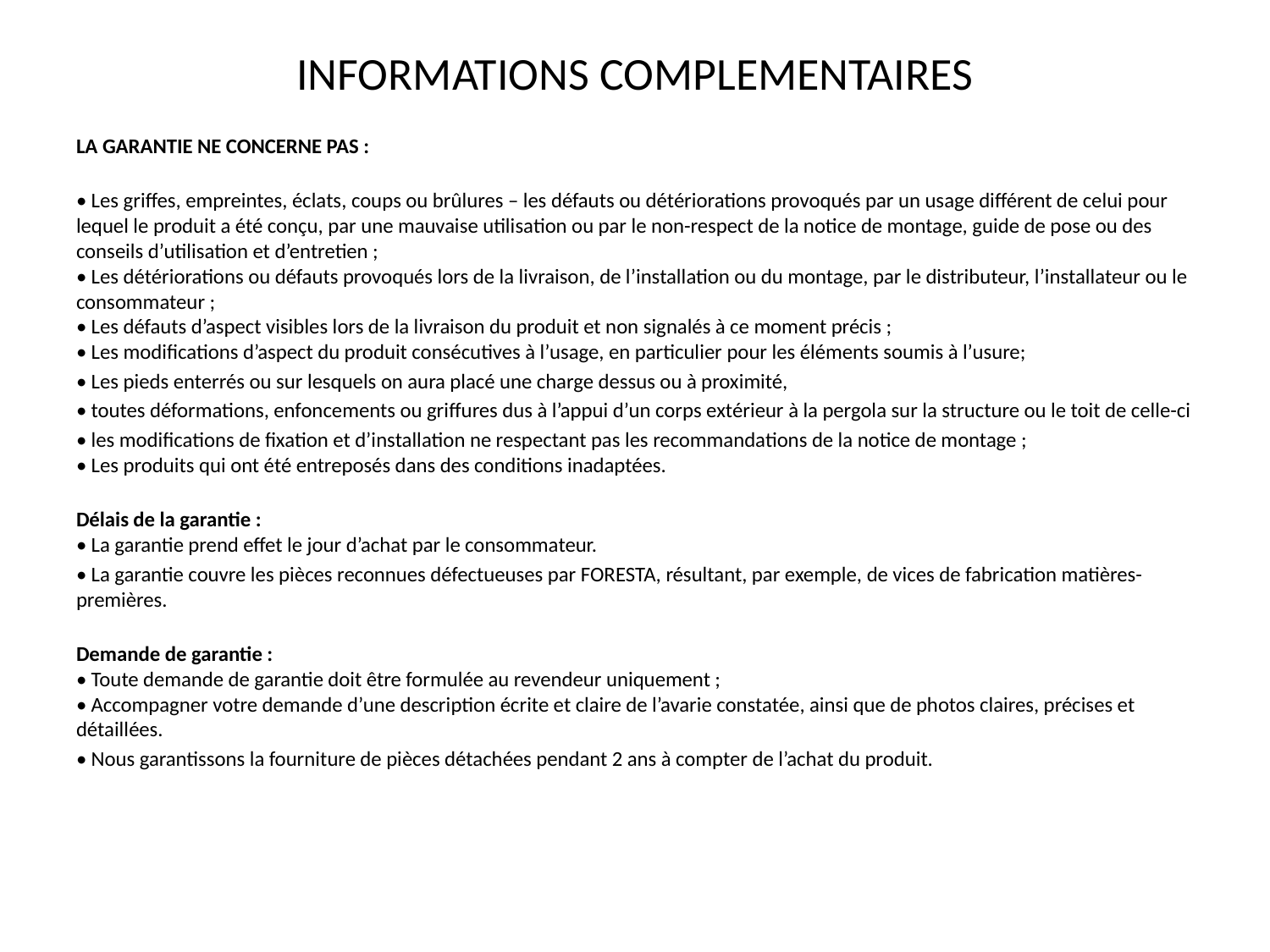

# INFORMATIONS COMPLEMENTAIRES
LA GARANTIE NE CONCERNE PAS :
• Les griffes, empreintes, éclats, coups ou brûlures – les défauts ou détériorations provoqués par un usage différent de celui pour lequel le produit a été conçu, par une mauvaise utilisation ou par le non-respect de la notice de montage, guide de pose ou des conseils d’utilisation et d’entretien ;
• Les détériorations ou défauts provoqués lors de la livraison, de l’installation ou du montage, par le distributeur, l’installateur ou le consommateur ;
• Les défauts d’aspect visibles lors de la livraison du produit et non signalés à ce moment précis ;
• Les modifications d’aspect du produit consécutives à l’usage, en particulier pour les éléments soumis à l’usure;
• Les pieds enterrés ou sur lesquels on aura placé une charge dessus ou à proximité,
• toutes déformations, enfoncements ou griffures dus à l’appui d’un corps extérieur à la pergola sur la structure ou le toit de celle-ci
• les modifications de fixation et d’installation ne respectant pas les recommandations de la notice de montage ;
• Les produits qui ont été entreposés dans des conditions inadaptées.
Délais de la garantie :
• La garantie prend effet le jour d’achat par le consommateur.
• La garantie couvre les pièces reconnues défectueuses par FORESTA, résultant, par exemple, de vices de fabrication matières-premières.
Demande de garantie :
• Toute demande de garantie doit être formulée au revendeur uniquement ;
• Accompagner votre demande d’une description écrite et claire de l’avarie constatée, ainsi que de photos claires, précises et détaillées.
• Nous garantissons la fourniture de pièces détachées pendant 2 ans à compter de l’achat du produit.